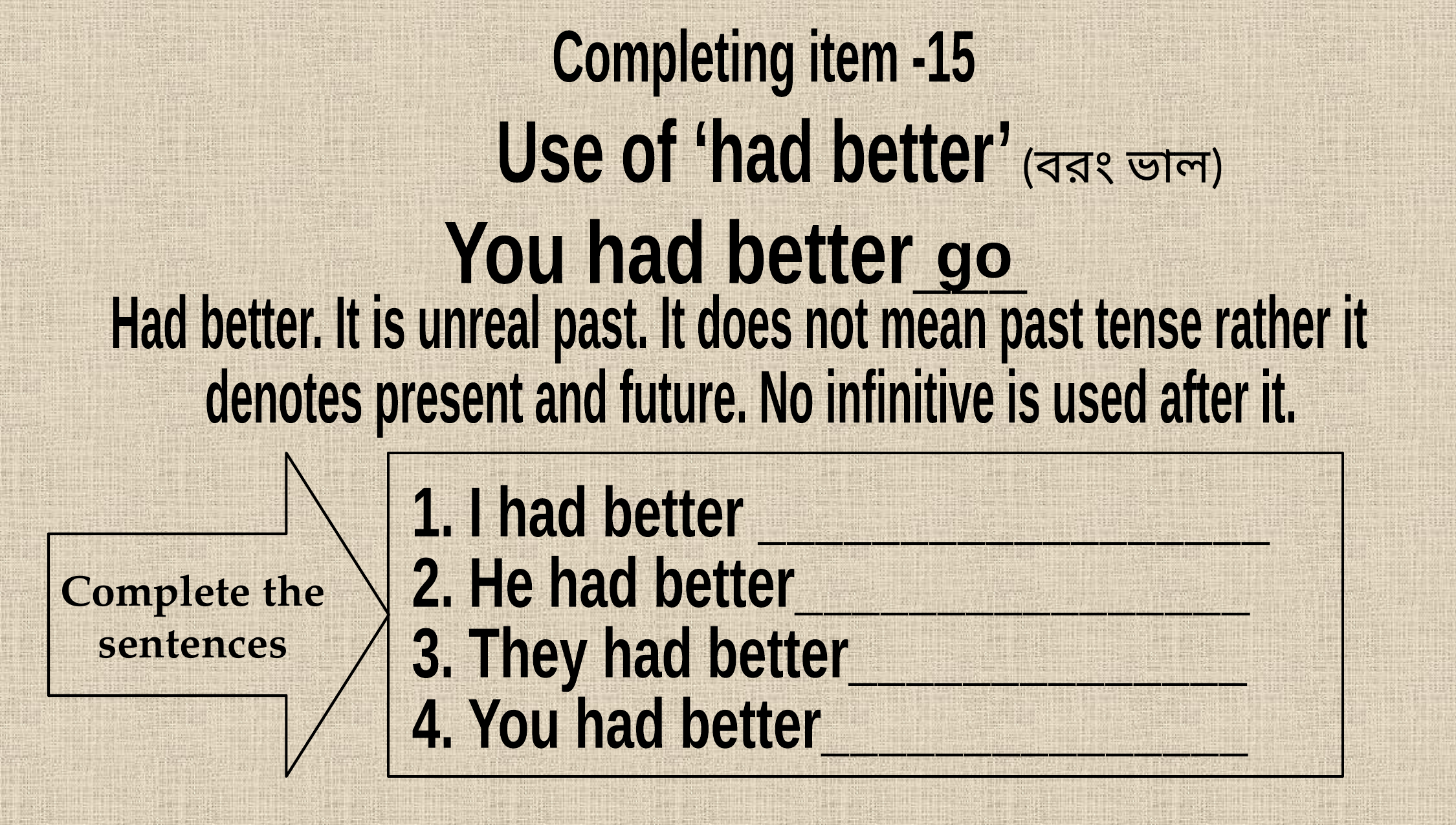

Completing item -15
Use of ‘had better’
(বরং ভাল)
You had better___
go
Had better. It is unreal past. It does not mean past tense rather it
 denotes present and future. No infinitive is used after it.
Complete the sentences

1. I had better __________________
2. He had better________________
3. They had better______________
4. You had better_______________